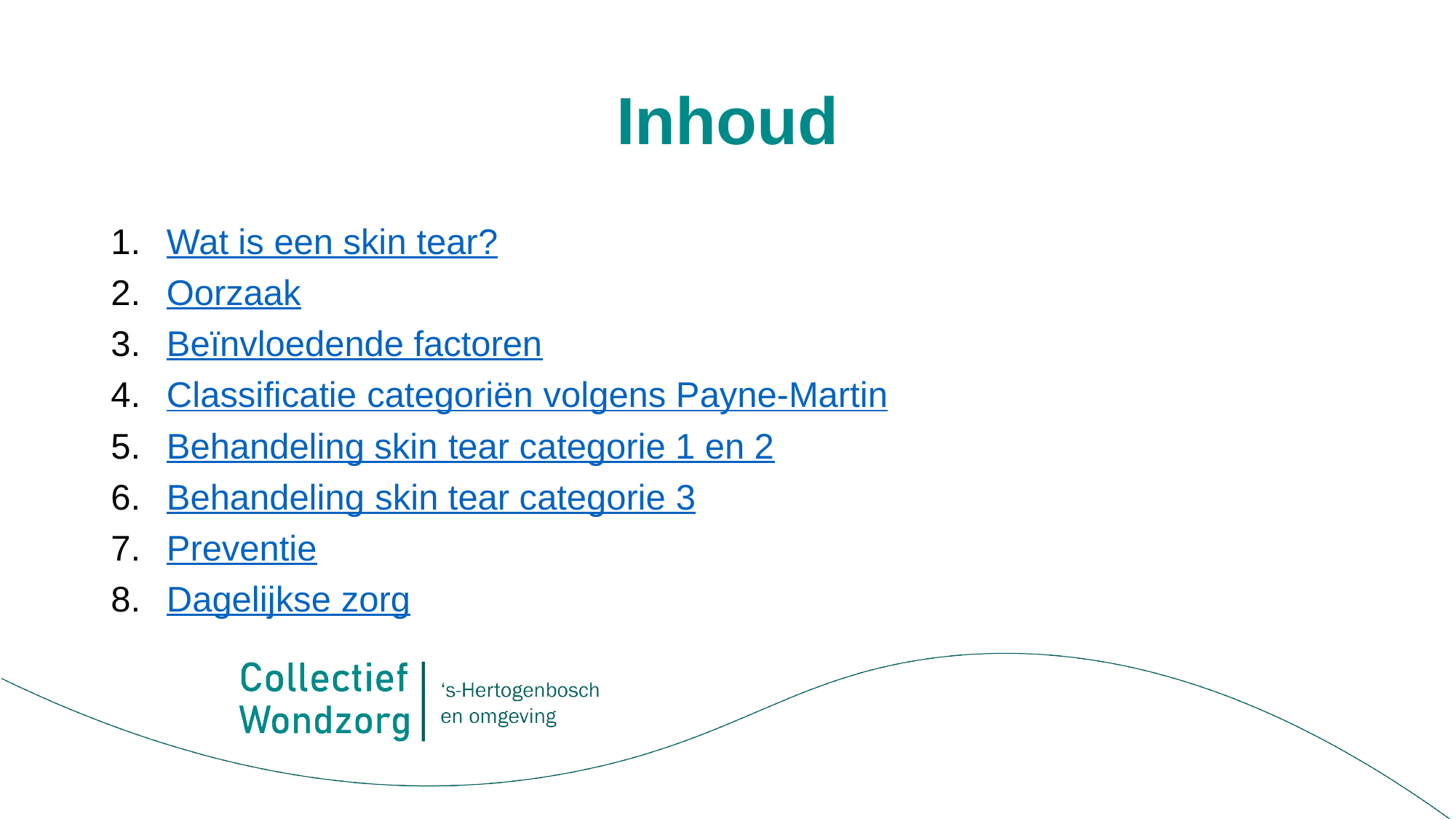

# Inhoud
Wat is een skin tear?
Oorzaak
Beïnvloedende factoren
Classificatie categoriën volgens Payne-Martin
Behandeling skin tear categorie 1 en 2
Behandeling skin tear categorie 3
Preventie
Dagelijkse zorg